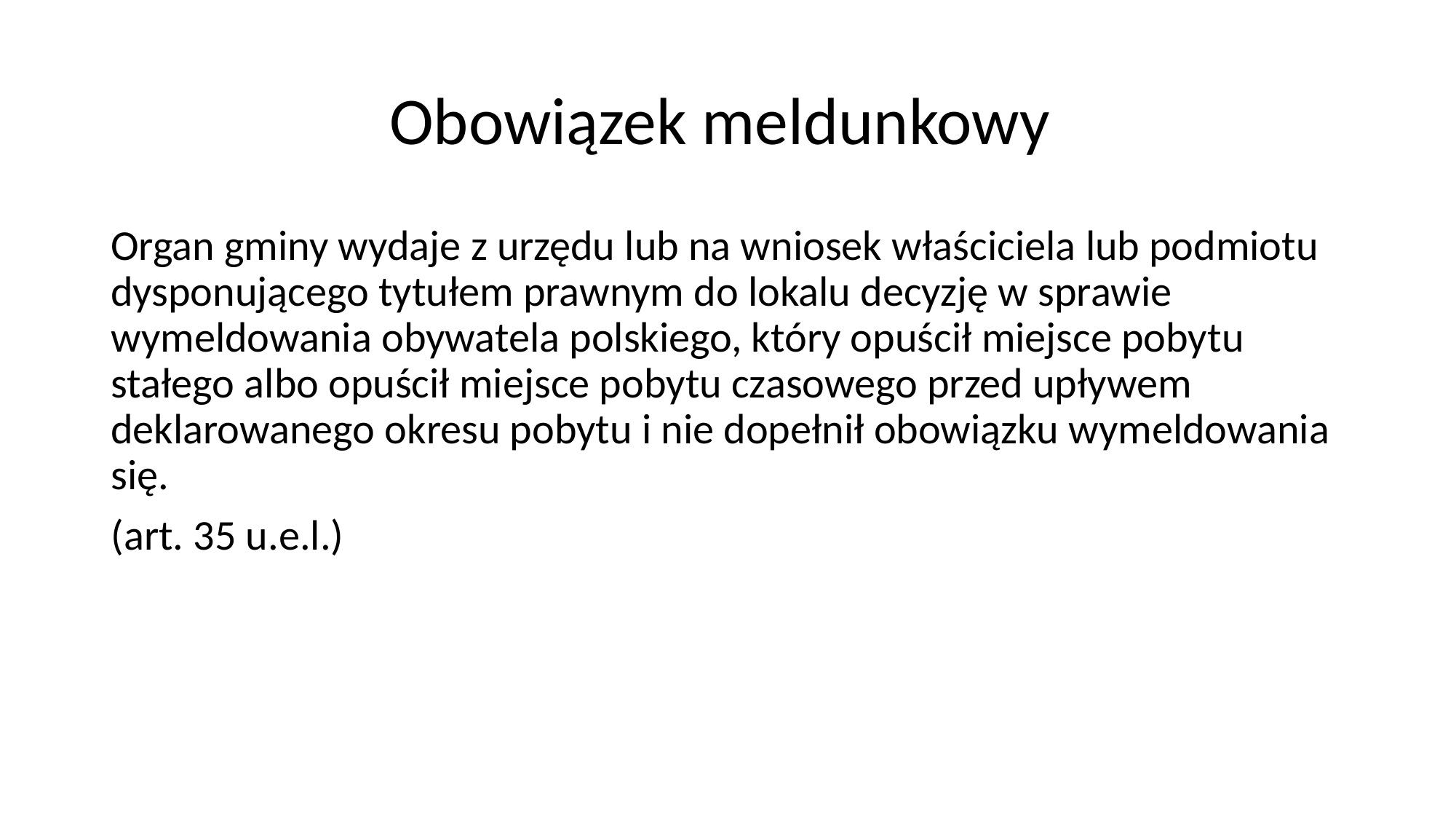

# Obowiązek meldunkowy
Organ gminy wydaje z urzędu lub na wniosek właściciela lub podmiotu dysponującego tytułem prawnym do lokalu decyzję w sprawie wymeldowania obywatela polskiego, który opuścił miejsce pobytu stałego albo opuścił miejsce pobytu czasowego przed upływem deklarowanego okresu pobytu i nie dopełnił obowiązku wymeldowania się.
(art. 35 u.e.l.)